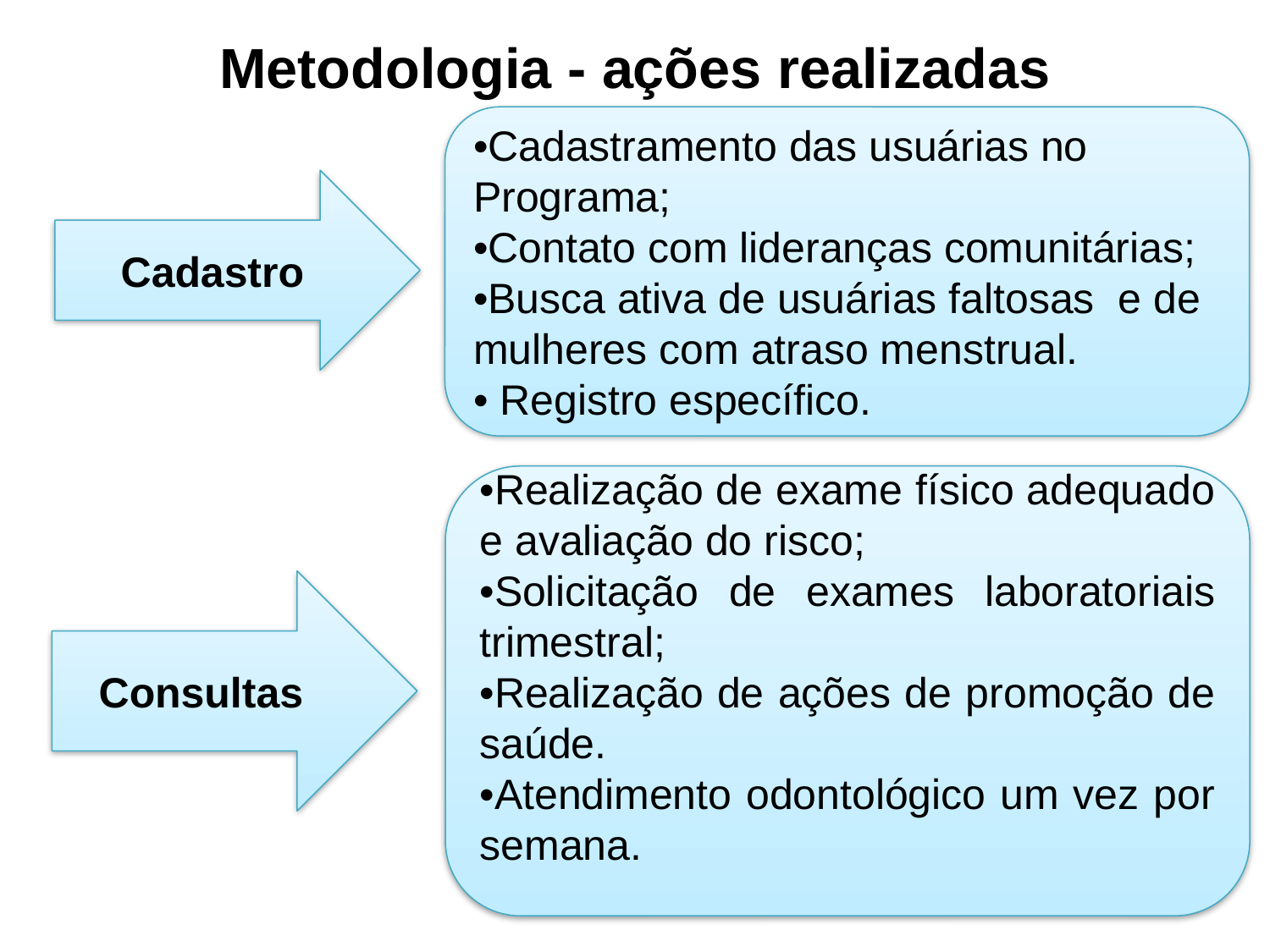

# Metodologia - ações realizadas

•Cadastramento das usuárias no Programa;
•Contato com lideranças comunitárias;
•Busca ativa de usuárias faltosas  e de mulheres com atraso menstrual.
• Registro específico.
Cadastro

•Realização de exame físico adequado e avaliação do risco;
•Solicitação de exames laboratoriais trimestral;
•Realização de ações de promoção de saúde.
•Atendimento odontológico um vez por semana.

Consultas